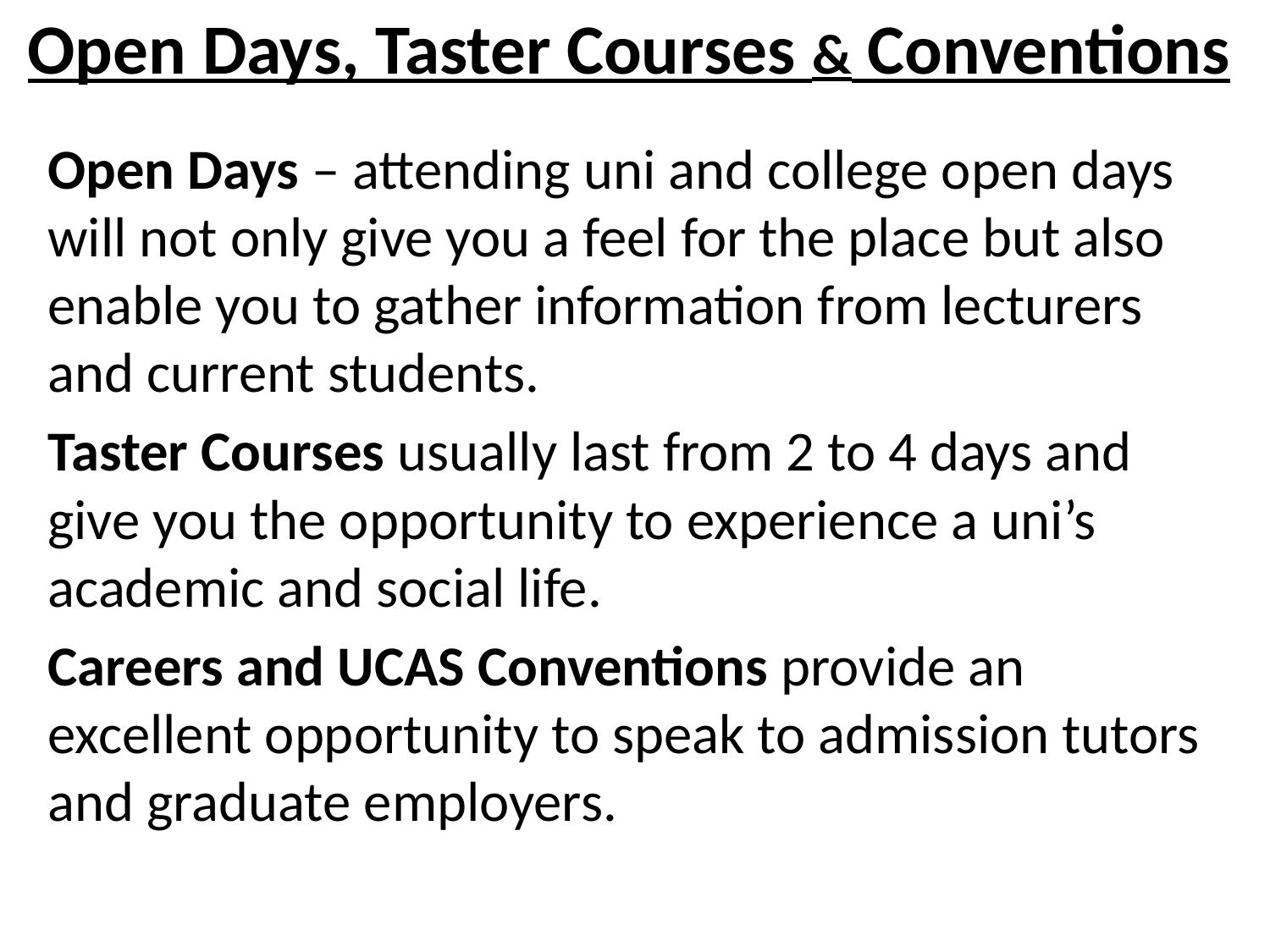

# Open Days, Taster Courses & Conventions
Open Days – attending uni and college open days will not only give you a feel for the place but also enable you to gather information from lecturers and current students.
Taster Courses usually last from 2 to 4 days and give you the opportunity to experience a uni’s academic and social life.
Careers and UCAS Conventions provide an excellent opportunity to speak to admission tutors and graduate employers.